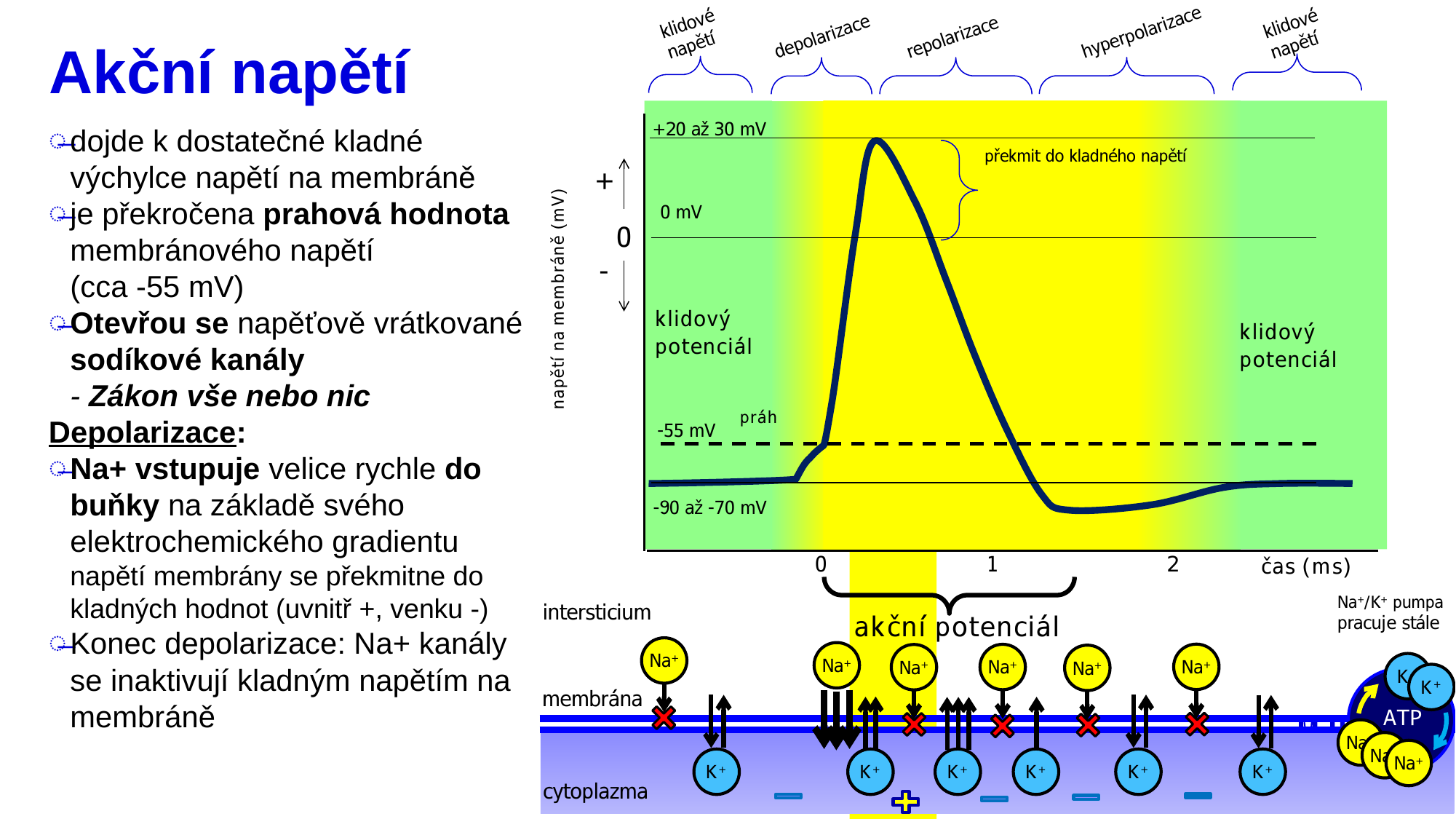

klidové
napětí
klidové
napětí

hyperpolarizace
repolarizace
depolarizace

napětí na membráně (mV)
+20 až 30 mV
překmit do kladného napětí

+
0 mV
0
-

klidový
potenciál
klidový
potenciál
práh
-55 mV

-90 až -70 mV
0
1
2
čas (ms)
Na+/K+ pumpa
pracuje stále

K+

K+

ATP

Na+

Na+

Na+
intersticium
akční potenciál

Na+

Na+
Na+
Na+
Na+
Na+
membrána

K+
K+
K+
K+
K+
K+
cytoplazma

# Akční napětí
dojde k dostatečné kladné výchylce napětí na membráně
je překročena prahová hodnota membránového napětí
(cca -55 mV)
Otevřou se napěťově vrátkované sodíkové kanály
- Zákon vše nebo nic
Depolarizace:
Na+ vstupuje velice rychle do buňky na základě svého elektrochemického gradientu
napětí membrány se překmitne do kladných hodnot (uvnitř +, venku -)
Konec depolarizace: Na+ kanály se inaktivují kladným napětím na membráně